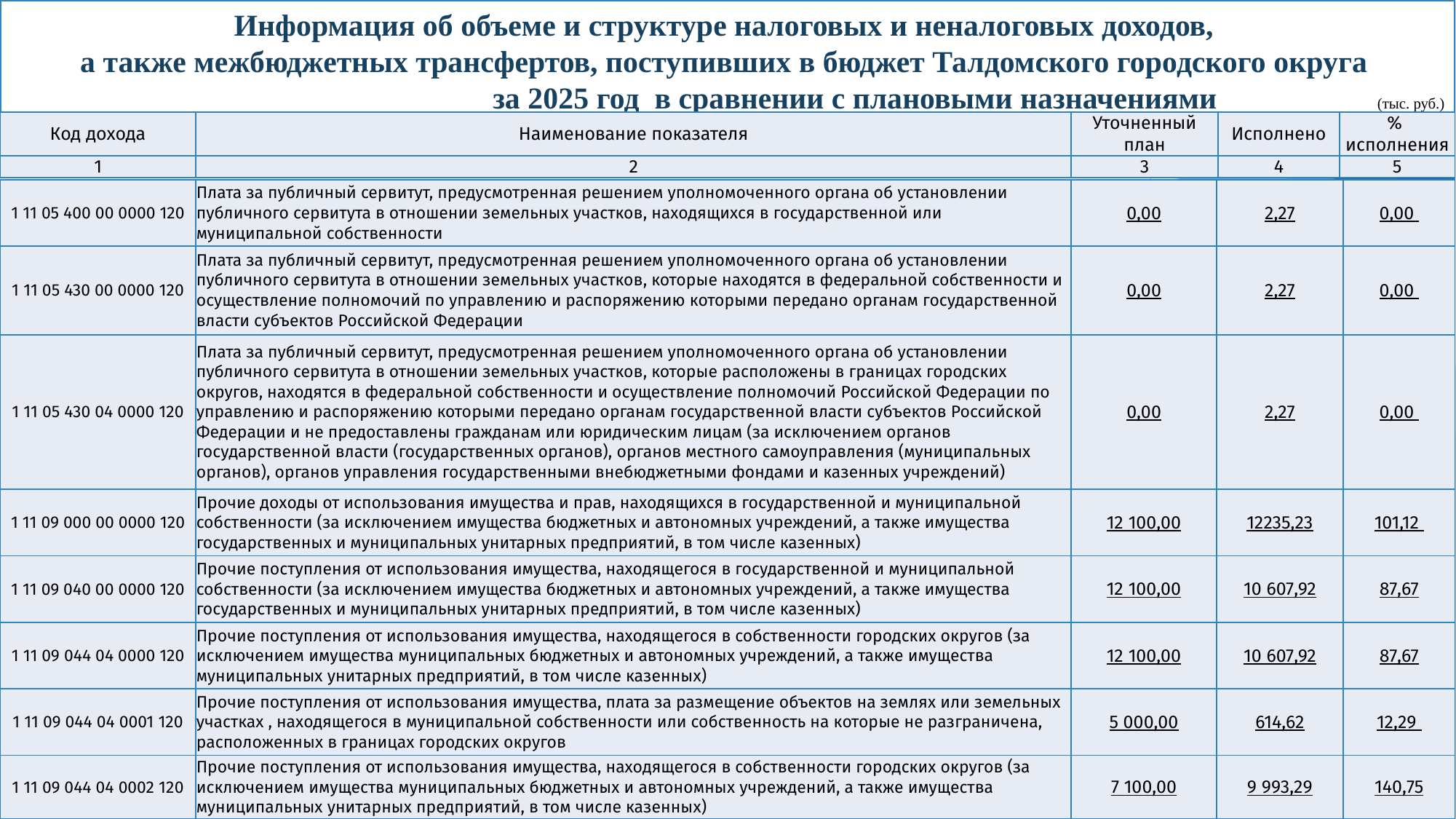

Информация об объеме и структуре налоговых и неналоговых доходов,
а также межбюджетных трансфертов, поступивших в бюджет Талдомского городского округа
                                   за 2025 год  в сравнении с плановыми назначениями                     (тыс. руб.)
| Код дохода | Наименование показателя | Уточненный план | Исполнено | % исполнения |
| --- | --- | --- | --- | --- |
| 1 | 2 | 3 | 4 | 5 |
| 1 11 05 400 00 0000 120 | Плата за публичный сервитут, предусмотренная решением уполномоченного органа об установлении публичного сервитута в отношении земельных участков, находящихся в государственной или муниципальной собственности | 0,00 | 2,27 | 0,00 |
| --- | --- | --- | --- | --- |
| 1 11 05 430 00 0000 120 | Плата за публичный сервитут, предусмотренная решением уполномоченного органа об установлении публичного сервитута в отношении земельных участков, которые находятся в федеральной собственности и осуществление полномочий по управлению и распоряжению которыми передано органам государственной власти субъектов Российской Федерации | 0,00 | 2,27 | 0,00 |
| 1 11 05 430 04 0000 120 | Плата за публичный сервитут, предусмотренная решением уполномоченного органа об установлении публичного сервитута в отношении земельных участков, которые расположены в границах городских округов, находятся в федеральной собственности и осуществление полномочий Российской Федерации по управлению и распоряжению которыми передано органам государственной власти субъектов Российской Федерации и не предоставлены гражданам или юридическим лицам (за исключением органов государственной власти (государственных органов), органов местного самоуправления (муниципальных органов), органов управления государственными внебюджетными фондами и казенных учреждений) | 0,00 | 2,27 | 0,00 |
| 1 11 09 000 00 0000 120 | Прочие доходы от использования имущества и прав, находящихся в государственной и муниципальной собственности (за исключением имущества бюджетных и автономных учреждений, а также имущества государственных и муниципальных унитарных предприятий, в том числе казенных) | 12 100,00 | 12235,23 | 101,12 |
| 1 11 09 040 00 0000 120 | Прочие поступления от использования имущества, находящегося в государственной и муниципальной собственности (за исключением имущества бюджетных и автономных учреждений, а также имущества государственных и муниципальных унитарных предприятий, в том числе казенных) | 12 100,00 | 10 607,92 | 87,67 |
| 1 11 09 044 04 0000 120 | Прочие поступления от использования имущества, находящегося в собственности городских округов (за исключением имущества муниципальных бюджетных и автономных учреждений, а также имущества муниципальных унитарных предприятий, в том числе казенных) | 12 100,00 | 10 607,92 | 87,67 |
| 1 11 09 044 04 0001 120 | Прочие поступления от использования имущества, плата за размещение объектов на землях или земельных участках , находящегося в муниципальной собственности или собственность на которые не разграничена, расположенных в границах городских округов | 5 000,00 | 614,62 | 12,29 |
| 1 11 09 044 04 0002 120 | Прочие поступления от использования имущества, находящегося в собственности городских округов (за исключением имущества муниципальных бюджетных и автономных учреждений, а также имущества муниципальных унитарных предприятий, в том числе казенных) | 7 100,00 | 9 993,29 | 140,75 |
37